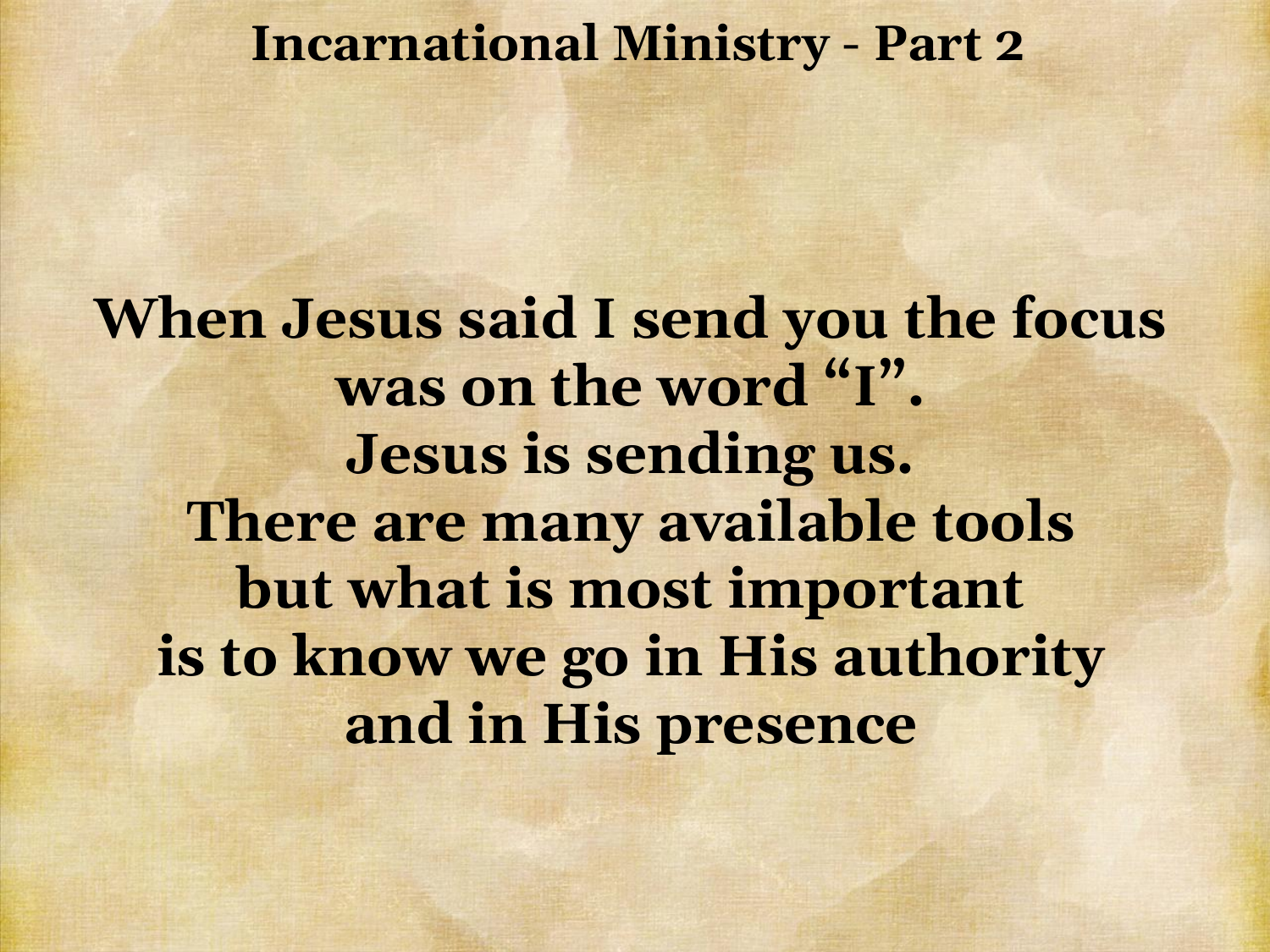

Incarnational Ministry - Part 2

When Jesus said I send you the focus
was on the word “I”.
Jesus is sending us.
There are many available tools
but what is most important
is to know we go in His authority
and in His presence